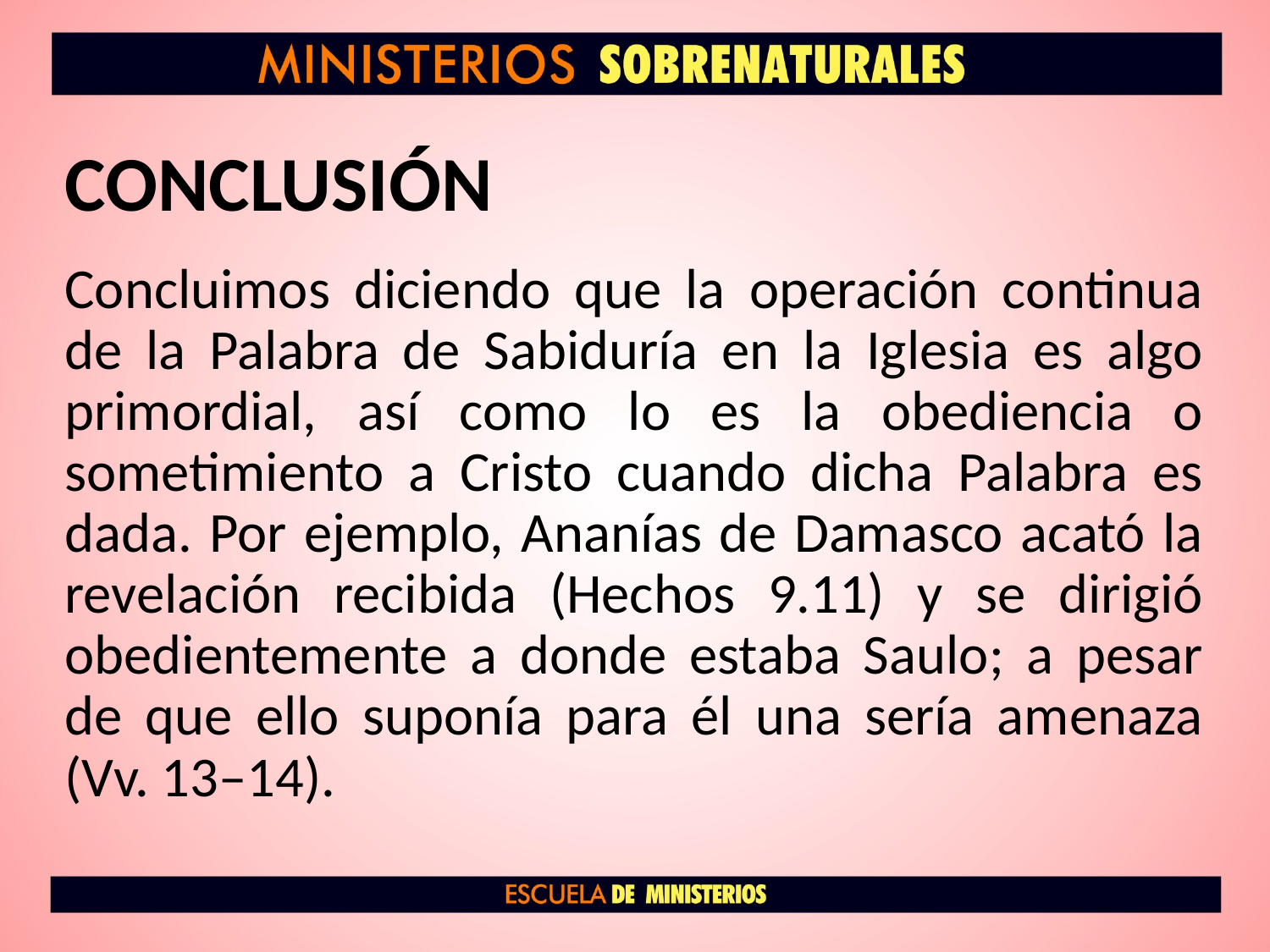

# CONCLUSIÓN
Concluimos diciendo que la operación continua de la Palabra de Sabiduría en la Iglesia es algo primordial, así como lo es la obediencia o sometimiento a Cristo cuando dicha Palabra es dada. Por ejemplo, Ananías de Damasco acató la revelación recibida (Hechos 9.11) y se dirigió obedientemente a donde estaba Saulo; a pesar de que ello suponía para él una sería amenaza (Vv. 13–14).